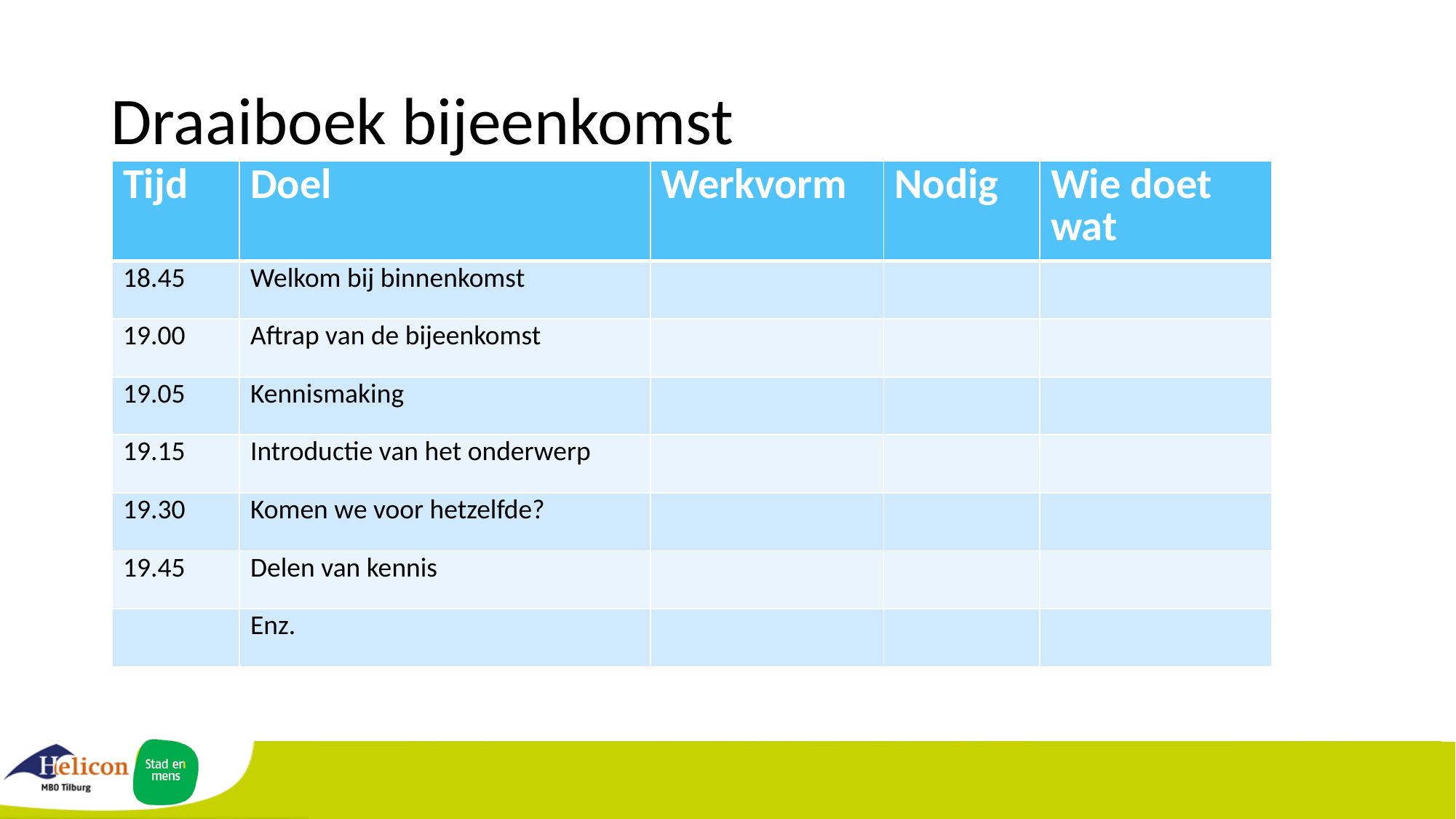

# Draaiboek bijeenkomst
| Tijd | Doel | Werkvorm | Nodig | Wie doet wat |
| --- | --- | --- | --- | --- |
| 18.45 | Welkom bij binnenkomst |  |  |  |
| 19.00 | Aftrap van de bijeenkomst |  |  |  |
| 19.05 | Kennismaking |  |  |  |
| 19.15 | Introductie van het onderwerp |  |  |  |
| 19.30 | Komen we voor hetzelfde? |  |  |  |
| 19.45 | Delen van kennis |  |  |  |
|  | Enz. |  |  |  |